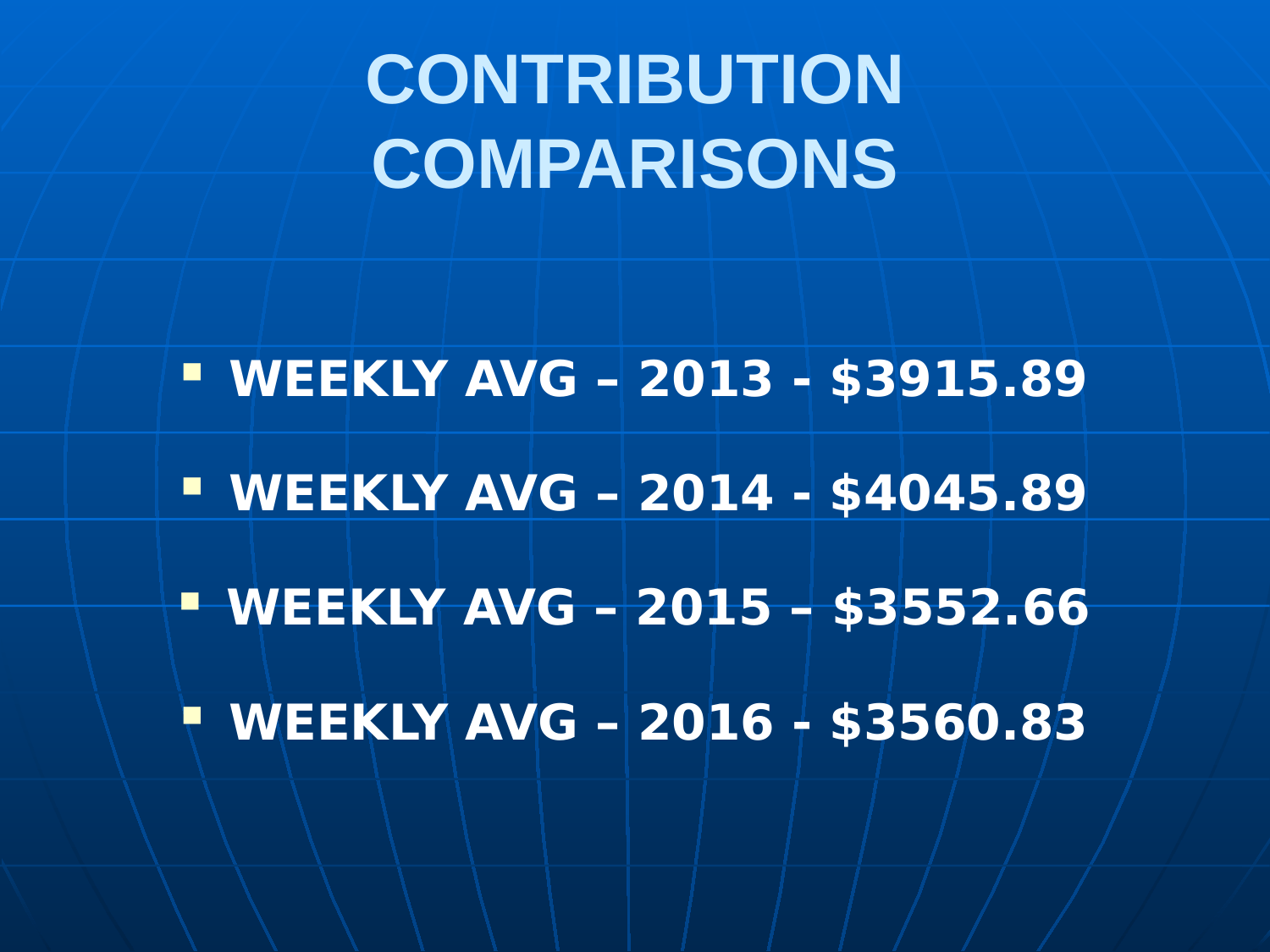

# CONTRIBUTION COMPARISONS

WEEKLY AVG – 2013 - $3915.89

WEEKLY AVG – 2014 - $4045.89

WEEKLY AVG – 2015 – $3552.66

WEEKLY AVG – 2016 - $3560.83